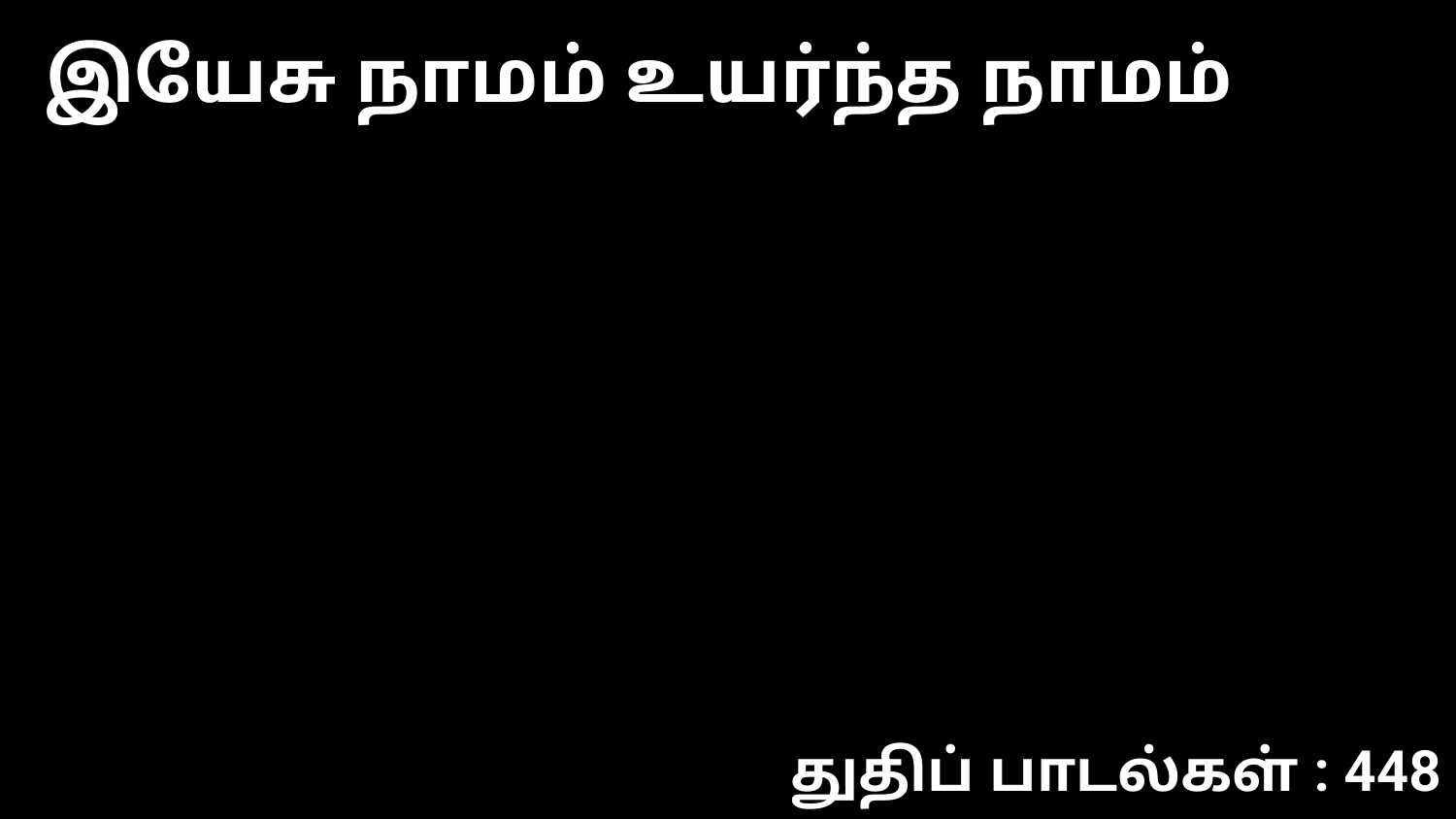

இயேசு நாமம் உயர்ந்த நாமம்
துதிப் பாடல்கள் : 448